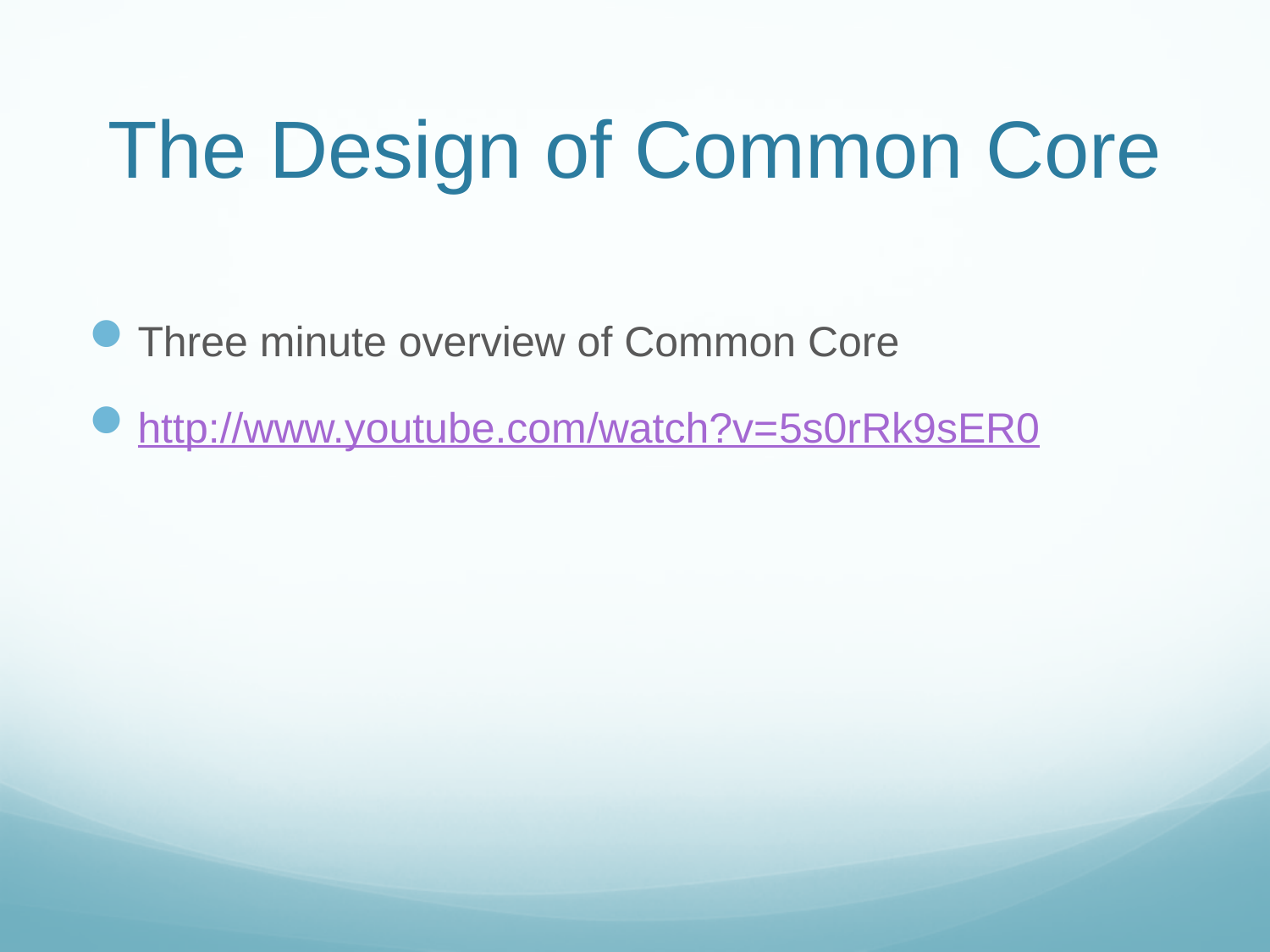

# The Design of Common Core

Three minute overview of Common Core
http://www.youtube.com/watch?v=5s0rRk9sER0